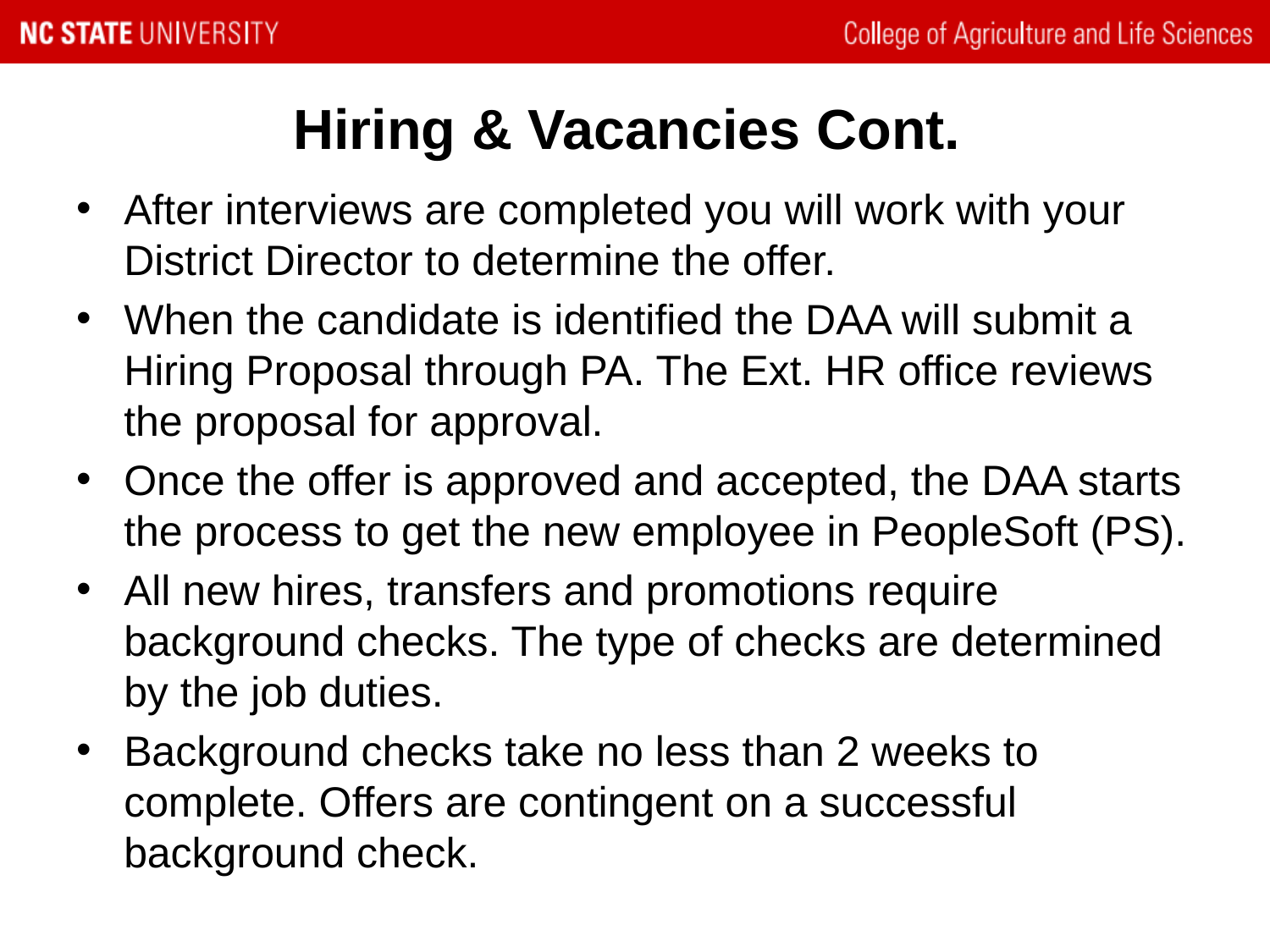

# Hiring & Vacancies Cont.
After interviews are completed you will work with your District Director to determine the offer.
When the candidate is identified the DAA will submit a Hiring Proposal through PA. The Ext. HR office reviews the proposal for approval.
Once the offer is approved and accepted, the DAA starts the process to get the new employee in PeopleSoft (PS).
All new hires, transfers and promotions require background checks. The type of checks are determined by the job duties.
Background checks take no less than 2 weeks to complete. Offers are contingent on a successful background check.